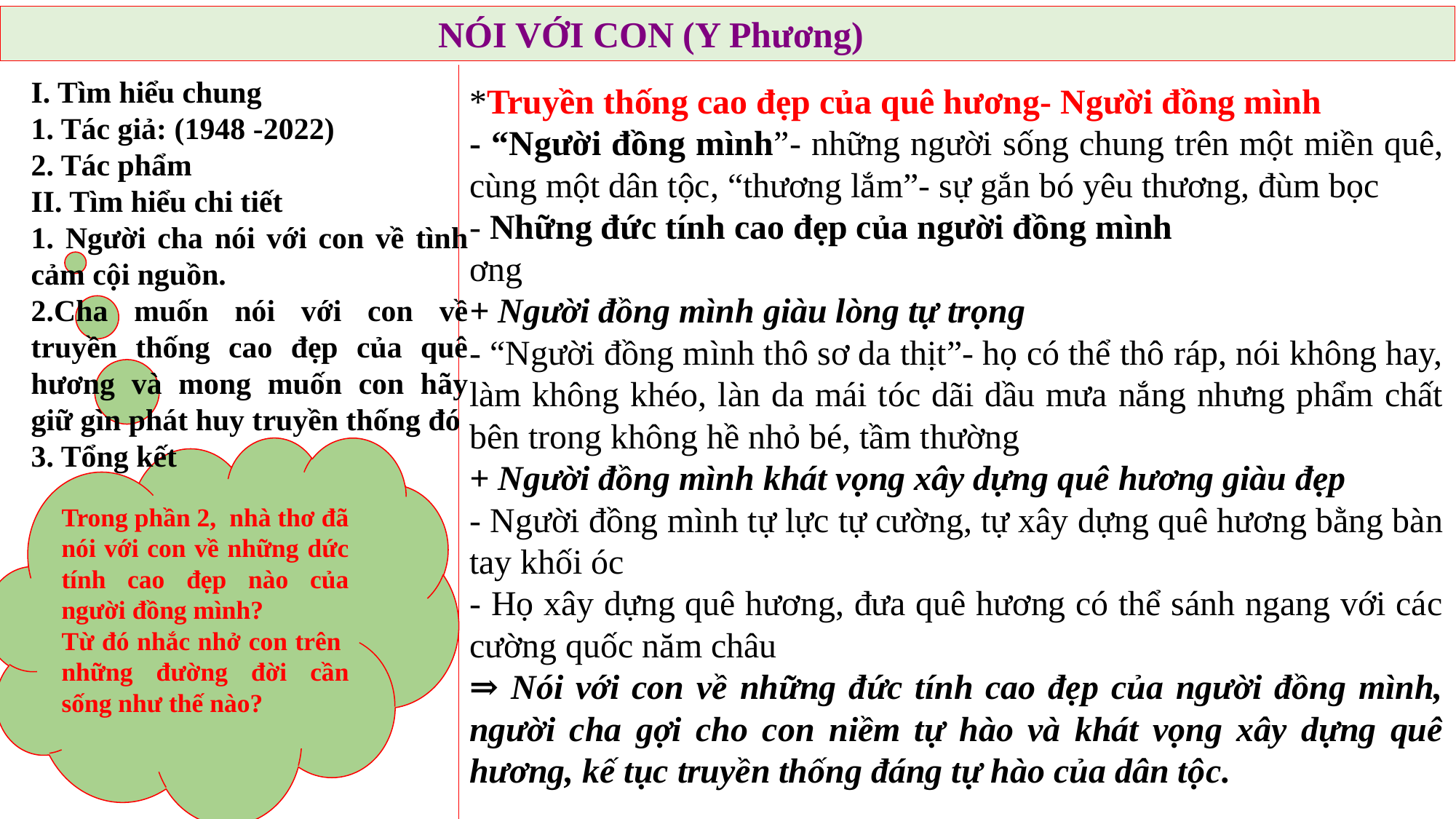

NÓI VỚI CON (Y Phương)
I. Tìm hiểu chung
1. Tác giả: (1948 -2022)
2. Tác phẩm
II. Tìm hiểu chi tiết
1. Người cha nói với con về tình cảm cội nguồn.
2.Cha muốn nói với con về truyền thống cao đẹp của quê hương và mong muốn con hãy giữ gìn phát huy truyền thống đó
3. Tổng kết
*Truyền thống cao đẹp của quê hương- Người đồng mình
- “Người đồng mình”- những người sống chung trên một miền quê, cùng một dân tộc, “thương lắm”- sự gắn bó yêu thương, đùm bọc
- Những đức tính cao đẹp của người đồng mình
ơng
+ Người đồng mình giàu lòng tự trọng
- “Người đồng mình thô sơ da thịt”- họ có thể thô ráp, nói không hay, làm không khéo, làn da mái tóc dãi dầu mưa nắng nhưng phẩm chất bên trong không hề nhỏ bé, tầm thường
+ Người đồng mình khát vọng xây dựng quê hương giàu đẹp
- Người đồng mình tự lực tự cường, tự xây dựng quê hương bằng bàn tay khối óc
- Họ xây dựng quê hương, đưa quê hương có thể sánh ngang với các cường quốc năm châu
⇒ Nói với con về những đức tính cao đẹp của người đồng mình, người cha gợi cho con niềm tự hào và khát vọng xây dựng quê hương, kế tục truyền thống đáng tự hào của dân tộc.
Trong phần 2,  nhà thơ đã nói với con về những dức tính cao đẹp nào của người đồng mình?
Từ đó nhắc nhở con trên  những đường đời cần sống như thế nào?